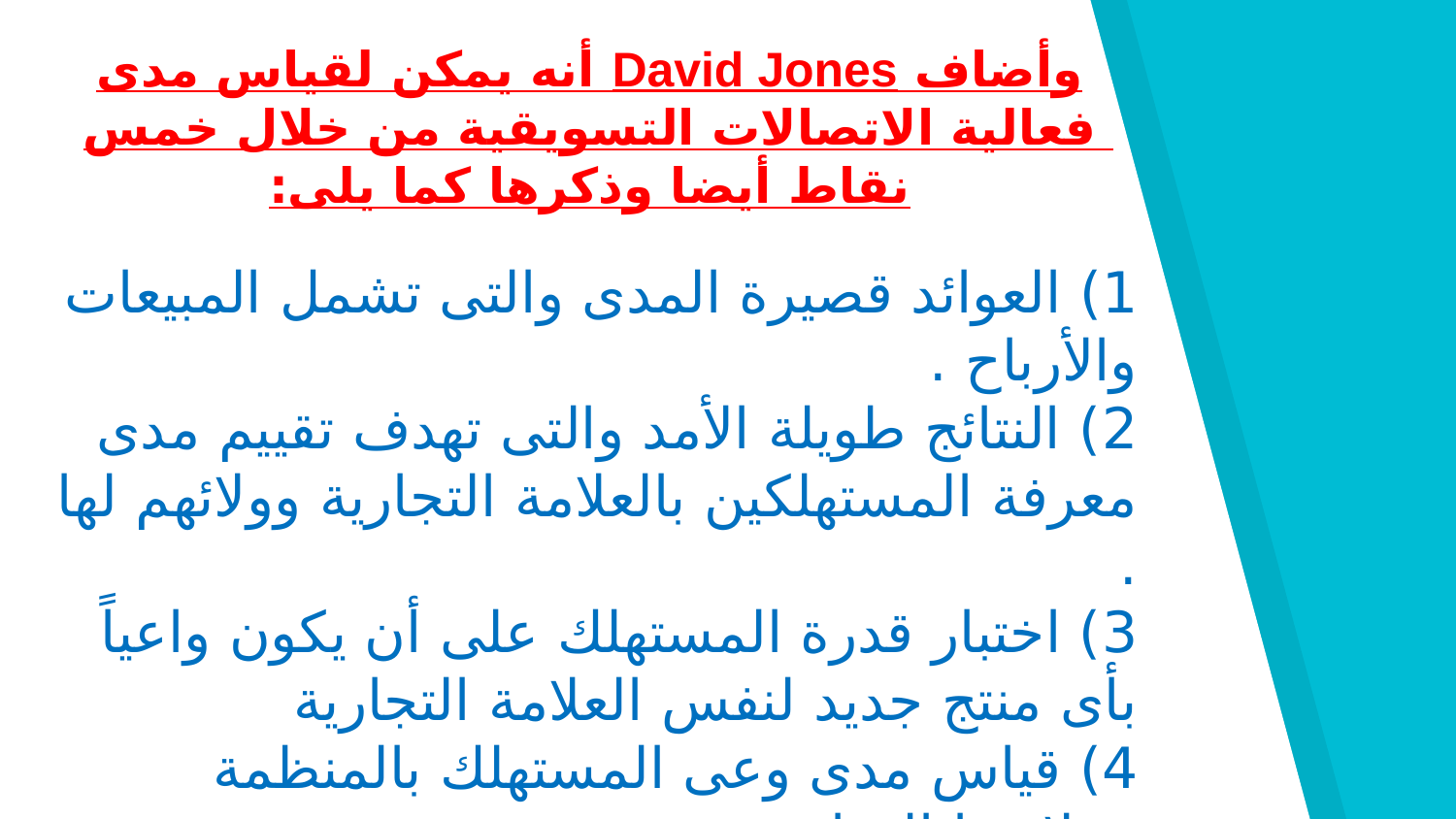

وأضاف David Jones أنه يمكن لقياس مدى فعالية الاتصالات التسويقية من خلال خمس نقاط أيضا وذكرها كما يلى:

1) العوائد قصيرة المدى والتى تشمل المبيعات والأرباح .
2) النتائج طويلة الأمد والتى تهدف تقييم مدى معرفة المستهلكين بالعلامة التجارية وولائهم لها .
3) اختبار قدرة المستهلك على أن يكون واعياً بأى منتج جديد لنفس العلامة التجارية
4) قياس مدى وعى المستهلك بالمنظمة وعلامتها التجارية .
5) وجود صورة ذهنية إيجابية عن المنظمة وعلامتها التجارية